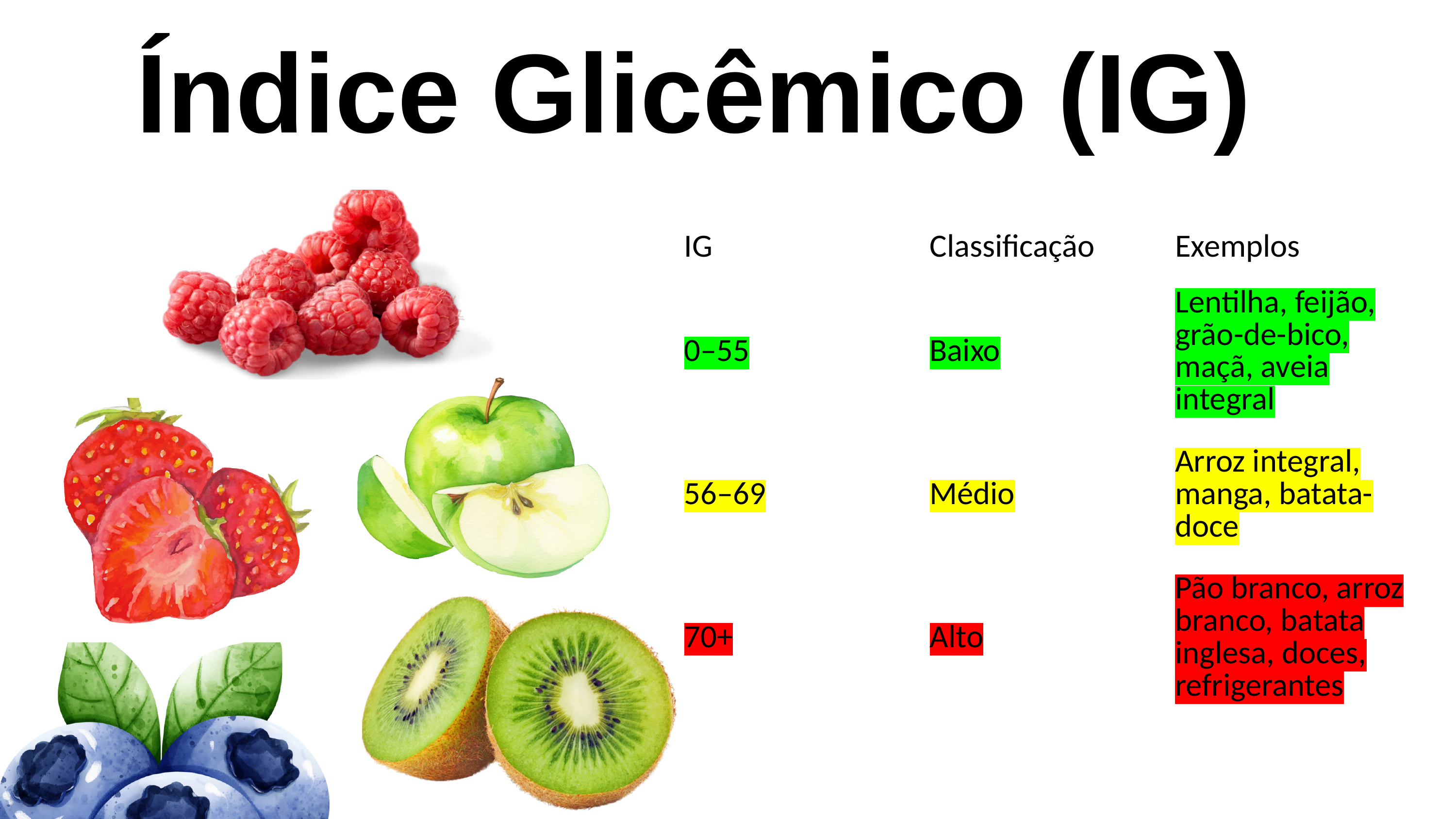

Índice Glicêmico (IG)

| IG | Classificação | Exemplos |
| --- | --- | --- |
| 0–55 | Baixo | Lentilha, feijão, grão-de-bico, maçã, aveia integral |
| 56–69 | Médio | Arroz integral, manga, batata-doce |
| 70+ | Alto | Pão branco, arroz branco, batata inglesa, doces, refrigerantes |